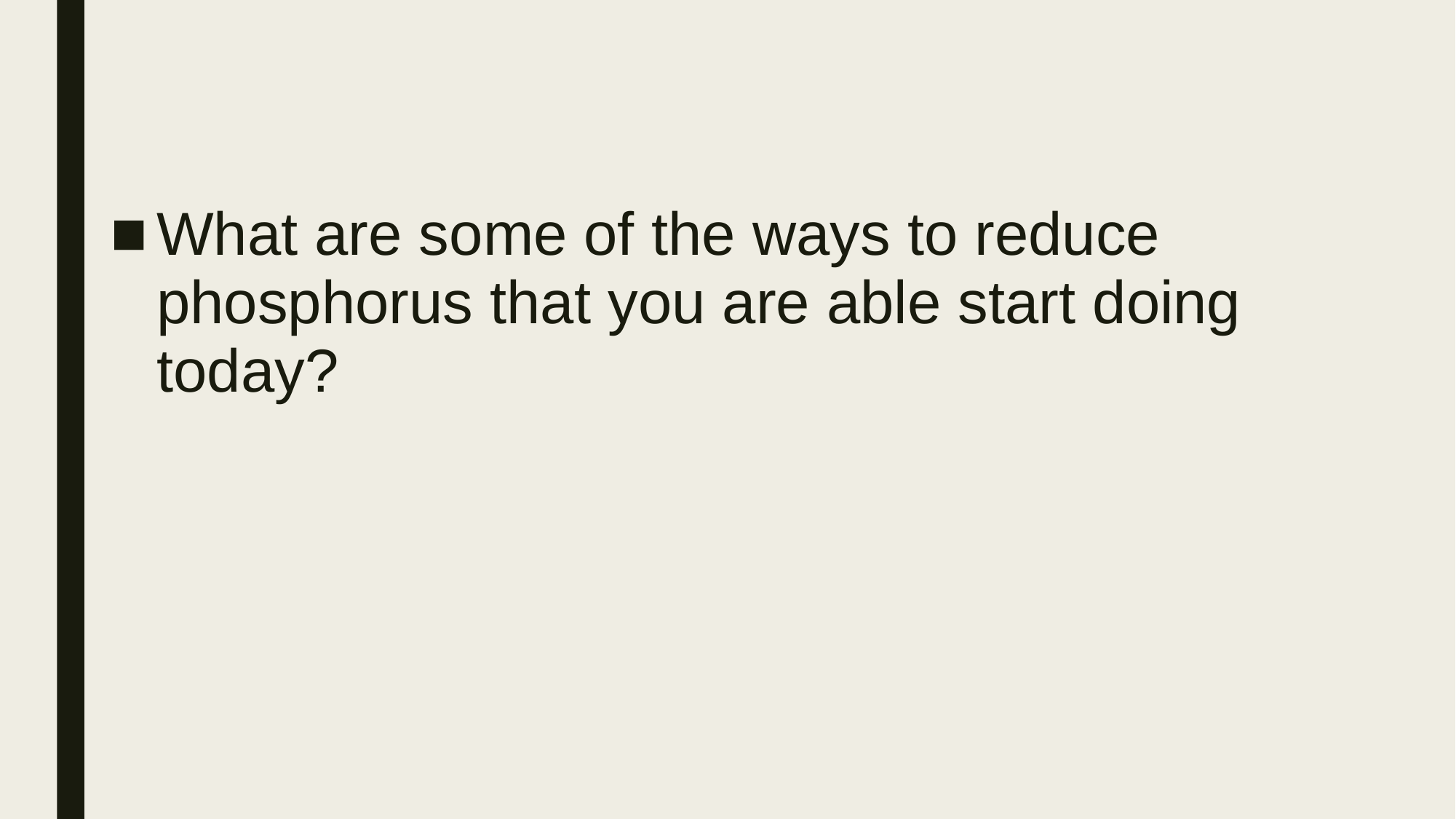

What are some of the ways to reduce phosphorus that you are able start doing today?